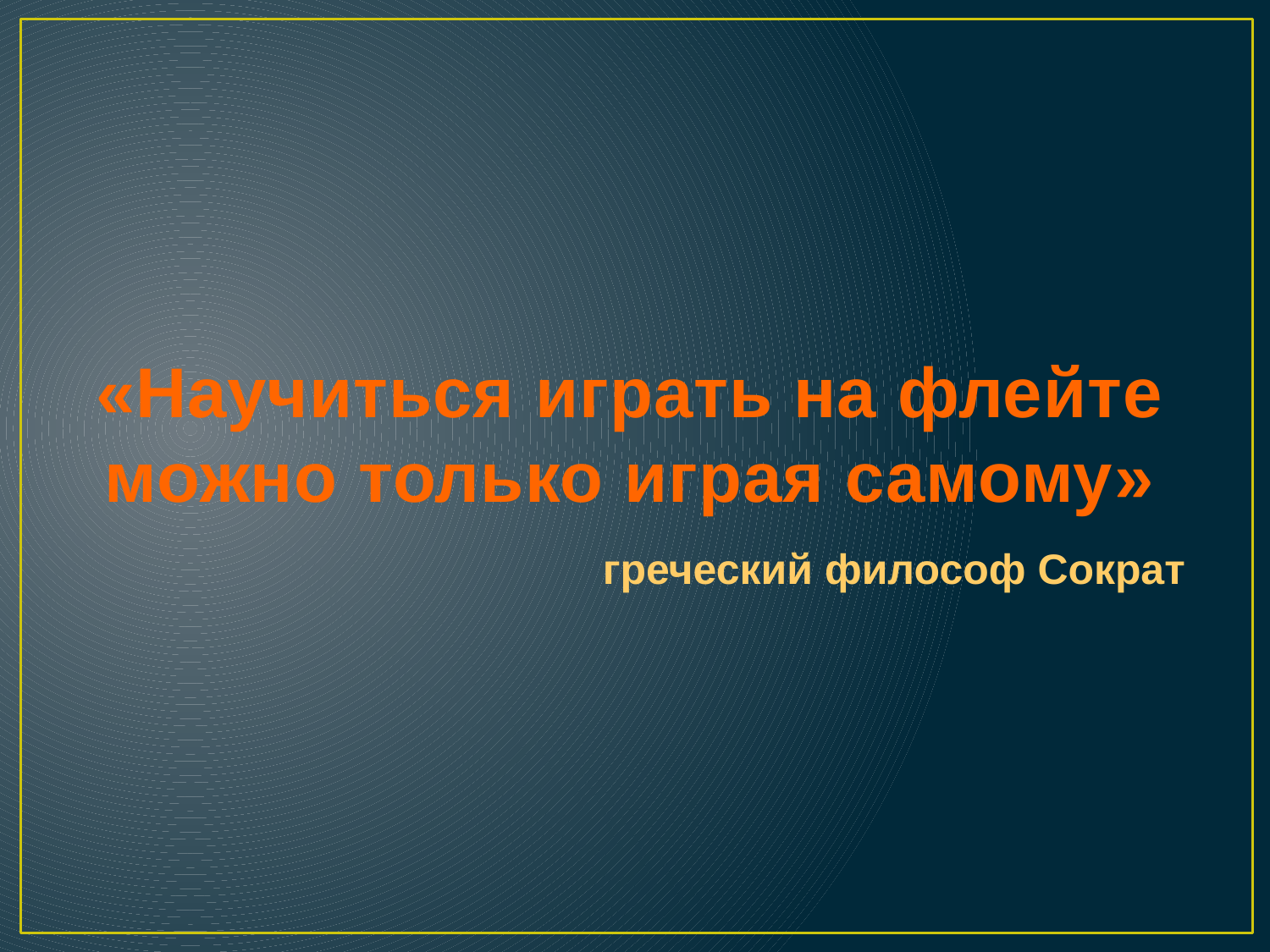

# «Научиться играть на флейте можно только играя самому»
                      греческий философ Сократ